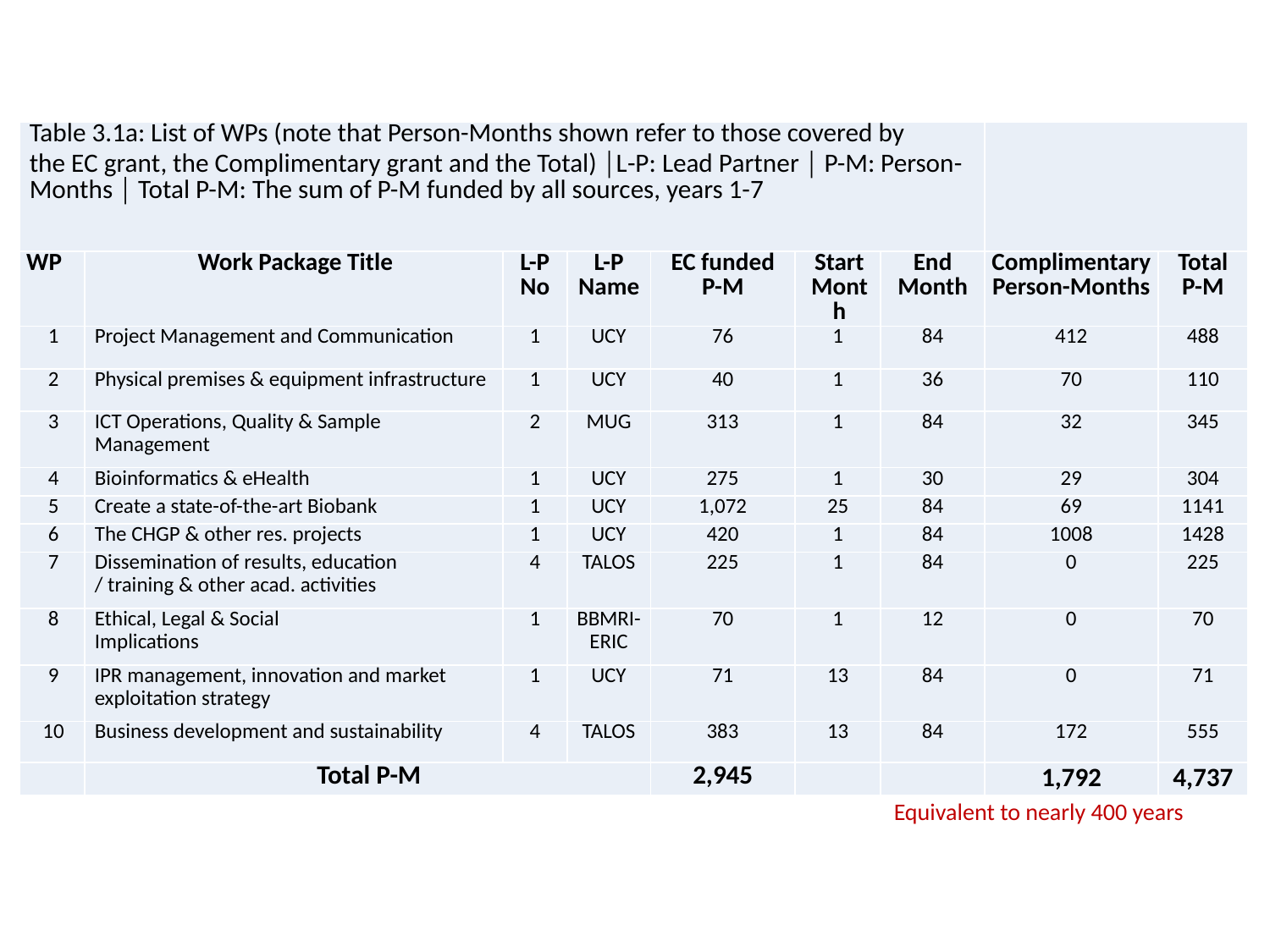

| Table 3.1a: List of WPs (note that Person-Months shown refer to those covered by the EC grant, the Complimentary grant and the Total) │L-P: Lead Partner │ P-M: Person-Months │ Total P-M: The sum of P-M funded by all sources, years 1-7 |  |  |  |  |  |  |  |  |
| --- | --- | --- | --- | --- | --- | --- | --- | --- |
| WP | Work Package Title | L-P No | L-P Name | EC funded P-M | Start Month | End Month | Complimentary Person-Months | Total P-M |
| 1 | Project Management and Communication | 1 | UCY | 76 | 1 | 84 | 412 | 488 |
| 2 | Physical premises & equipment infrastructure | 1 | UCY | 40 | 1 | 36 | 70 | 110 |
| 3 | ICT Operations, Quality & Sample Management | 2 | MUG | 313 | 1 | 84 | 32 | 345 |
| 4 | Bioinformatics & eHealth | 1 | UCY | 275 | 1 | 30 | 29 | 304 |
| 5 | Create a state-of-the-art Biobank | 1 | UCY | 1,072 | 25 | 84 | 69 | 1141 |
| 6 | The CHGP & other res. projects | 1 | UCY | 420 | 1 | 84 | 1008 | 1428 |
| 7 | Dissemination of results, education / training & other acad. activities | 4 | TALOS | 225 | 1 | 84 | 0 | 225 |
| 8 | Ethical, Legal & Social Implications | 1 | BBMRI-ERIC | 70 | 1 | 12 | 0 | 70 |
| 9 | IPR management, innovation and market exploitation strategy | 1 | UCY | 71 | 13 | 84 | 0 | 71 |
| 10 | Business development and sustainability | 4 | TALOS | 383 | 13 | 84 | 172 | 555 |
|  | Total P-M |  |  | 2,945 |  |  | 1,792 | 4,737 |
Equivalent to nearly 400 years